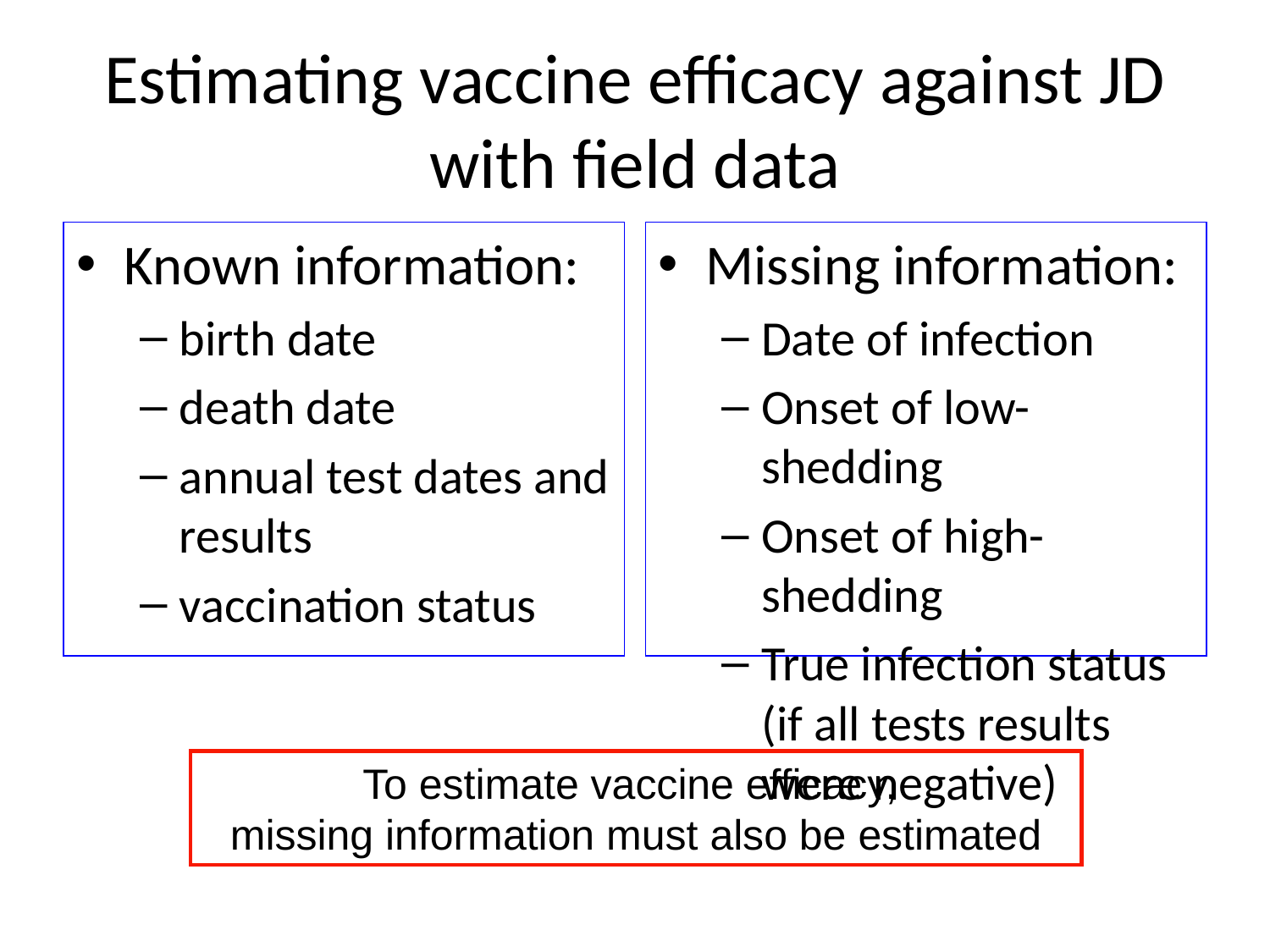

# Estimating vaccine efficacy against JD with field data
Known information:
birth date
death date
annual test dates and results
vaccination status
Missing information:
Date of infection
Onset of low-shedding
Onset of high-shedding
True infection status (if all tests results were negative)
To estimate vaccine efficacy,
missing information must also be estimated